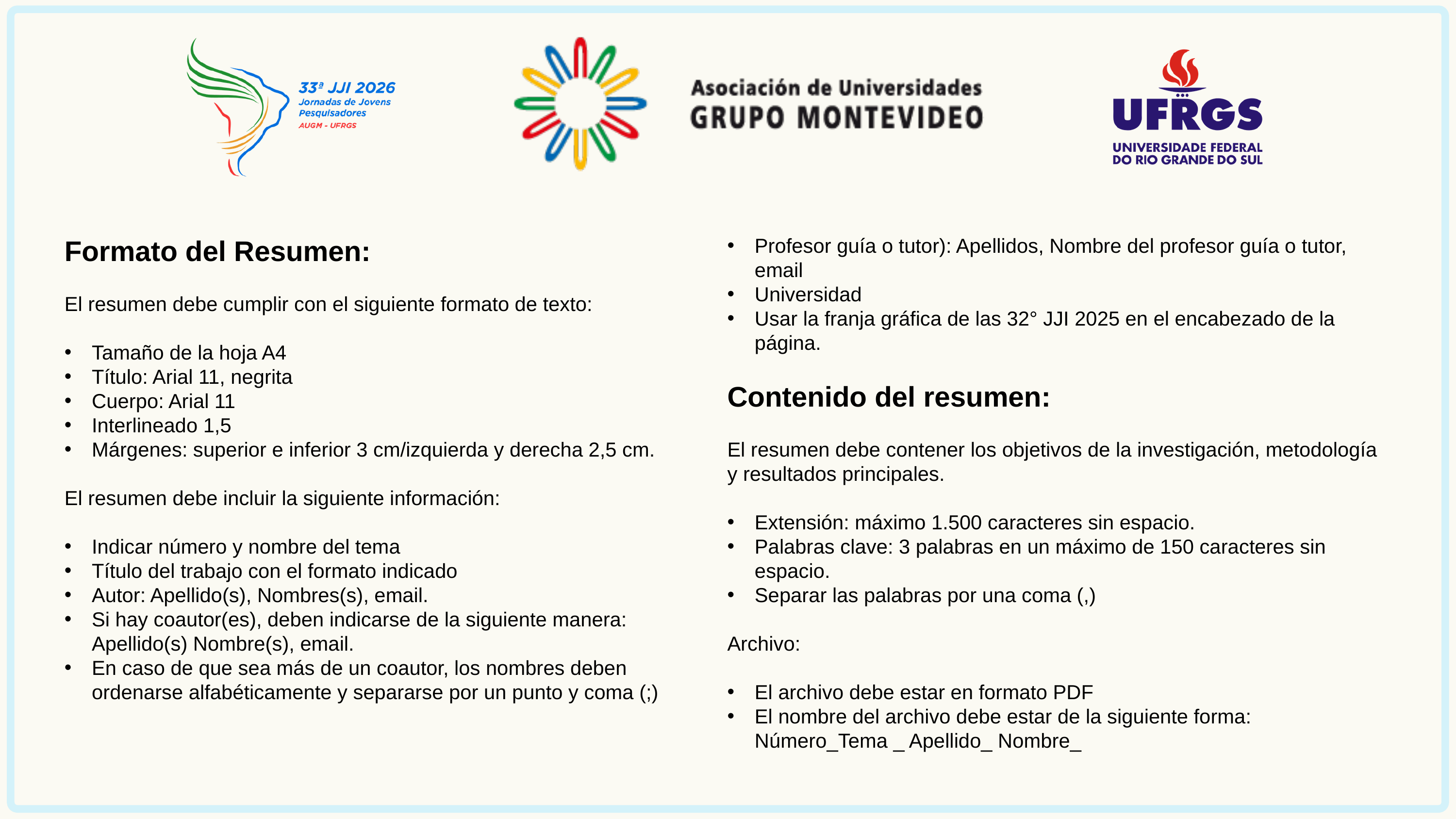

Formato del Resumen:

El resumen debe cumplir con el siguiente formato de texto:

Tamaño de la hoja A4
Título: Arial 11, negrita
Cuerpo: Arial 11
Interlineado 1,5
Márgenes: superior e inferior 3 cm/izquierda y derecha 2,5 cm.

El resumen debe incluir la siguiente información:

Indicar número y nombre del tema
Título del trabajo con el formato indicado
Autor: Apellido(s), Nombres(s), email.
Si hay coautor(es), deben indicarse de la siguiente manera:  Apellido(s) Nombre(s), email.
En caso de que sea más de un coautor, los nombres deben   ordenarse alfabéticamente y separarse por un punto y coma (;)

Profesor guía o tutor): Apellidos, Nombre del profesor guía o tutor, email
Universidad
Usar la franja gráfica de las 32° JJI 2025 en el encabezado de la página.

Contenido del resumen:

El resumen debe contener los objetivos de la investigación, metodología y resultados principales.

Extensión: máximo 1.500 caracteres sin espacio.
Palabras clave: 3 palabras en un máximo de 150 caracteres sin espacio.
Separar las palabras por una coma (,)

Archivo:

El archivo debe estar en formato PDF
El nombre del archivo debe estar de la siguiente forma:  Número_Tema _ Apellido_ Nombre_